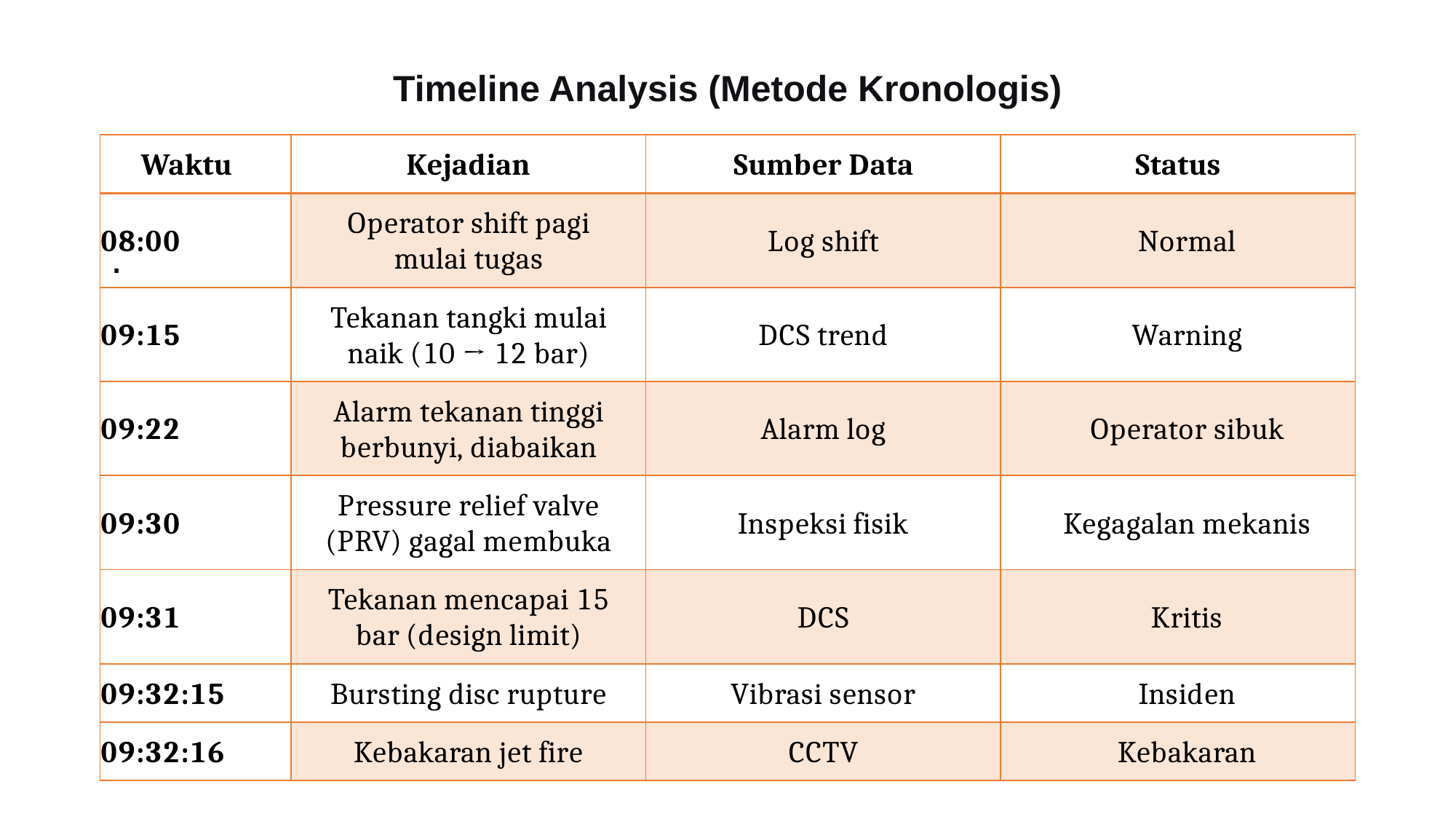

# Timeline Analysis (Metode Kronologis)
| Waktu | Kejadian | Sumber Data | Status |
| --- | --- | --- | --- |
| 08:00 | Operator shift pagi mulai tugas | Log shift | Normal |
| 09:15 | Tekanan tangki mulai naik (10 → 12 bar) | DCS trend | Warning |
| 09:22 | Alarm tekanan tinggi berbunyi, diabaikan | Alarm log | Operator sibuk |
| 09:30 | Pressure relief valve (PRV) gagal membuka | Inspeksi fisik | Kegagalan mekanis |
| 09:31 | Tekanan mencapai 15 bar (design limit) | DCS | Kritis |
| 09:32:15 | Bursting disc rupture | Vibrasi sensor | Insiden |
| 09:32:16 | Kebakaran jet fire | CCTV | Kebakaran |
.